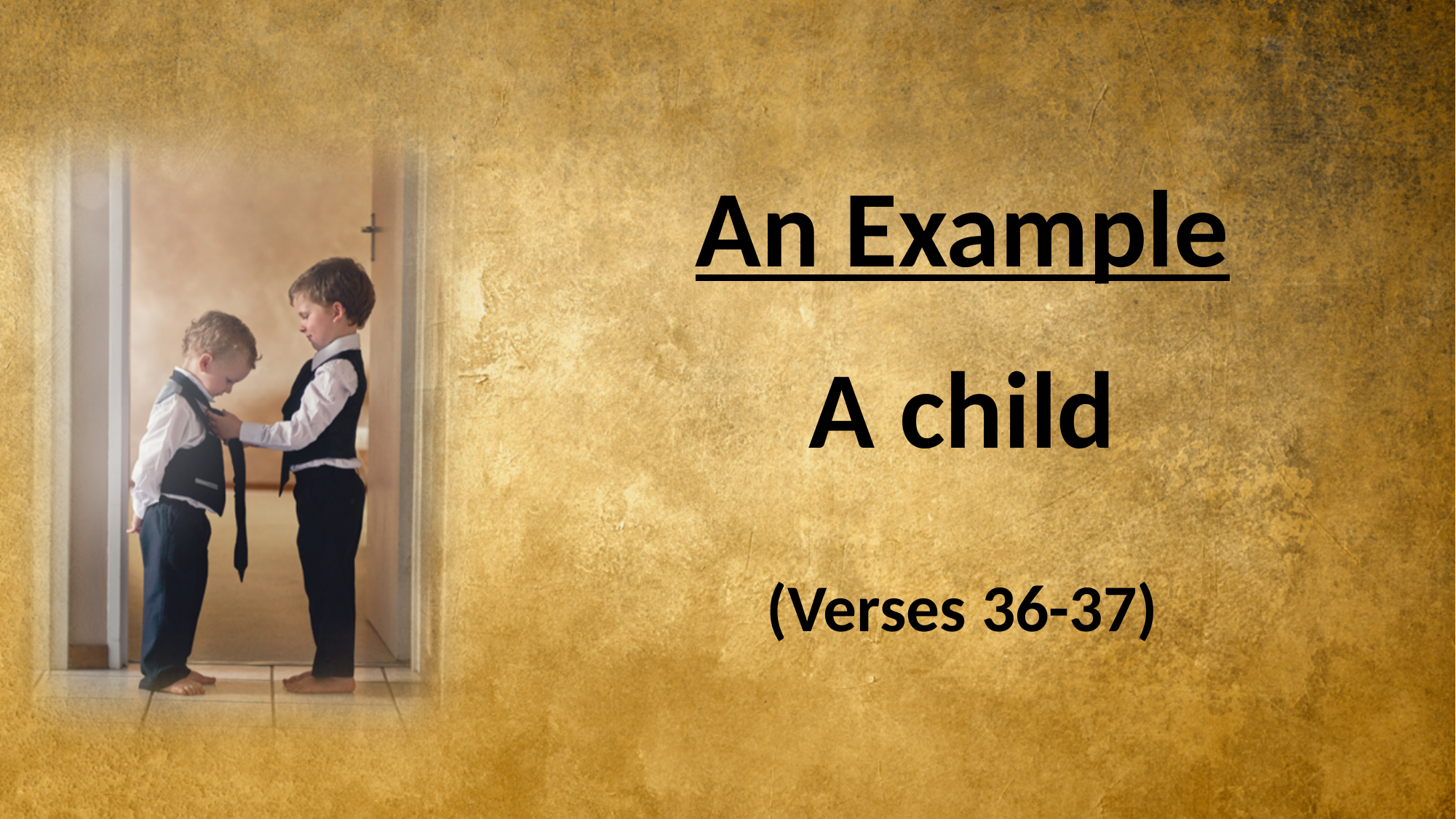

#
An Example

A child

(Verses 36-37)